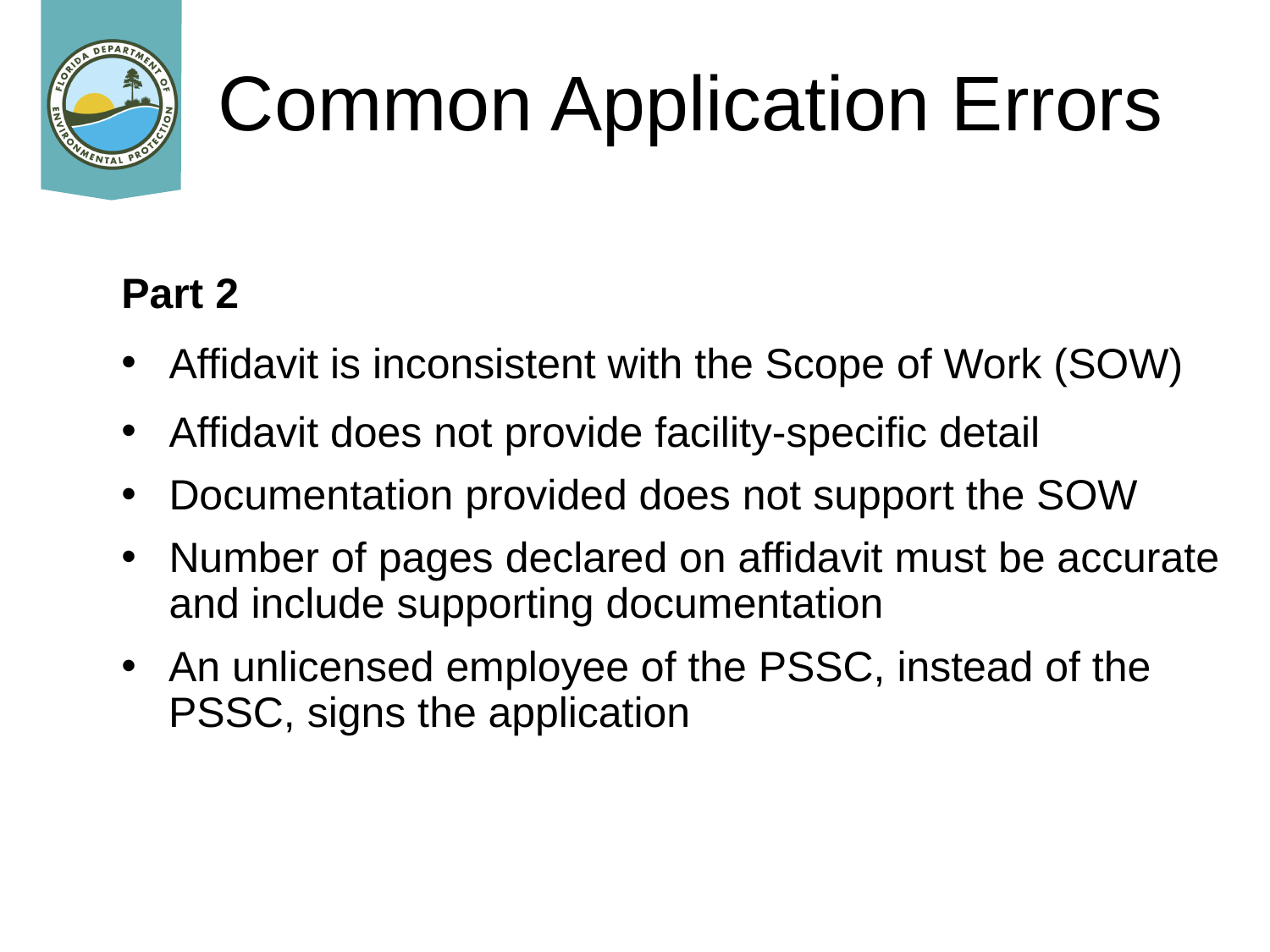

# Common Application Errors
Part 2
Affidavit is inconsistent with the Scope of Work (SOW)
Affidavit does not provide facility-specific detail
Documentation provided does not support the SOW
Number of pages declared on affidavit must be accurate and include supporting documentation
An unlicensed employee of the PSSC, instead of the PSSC, signs the application